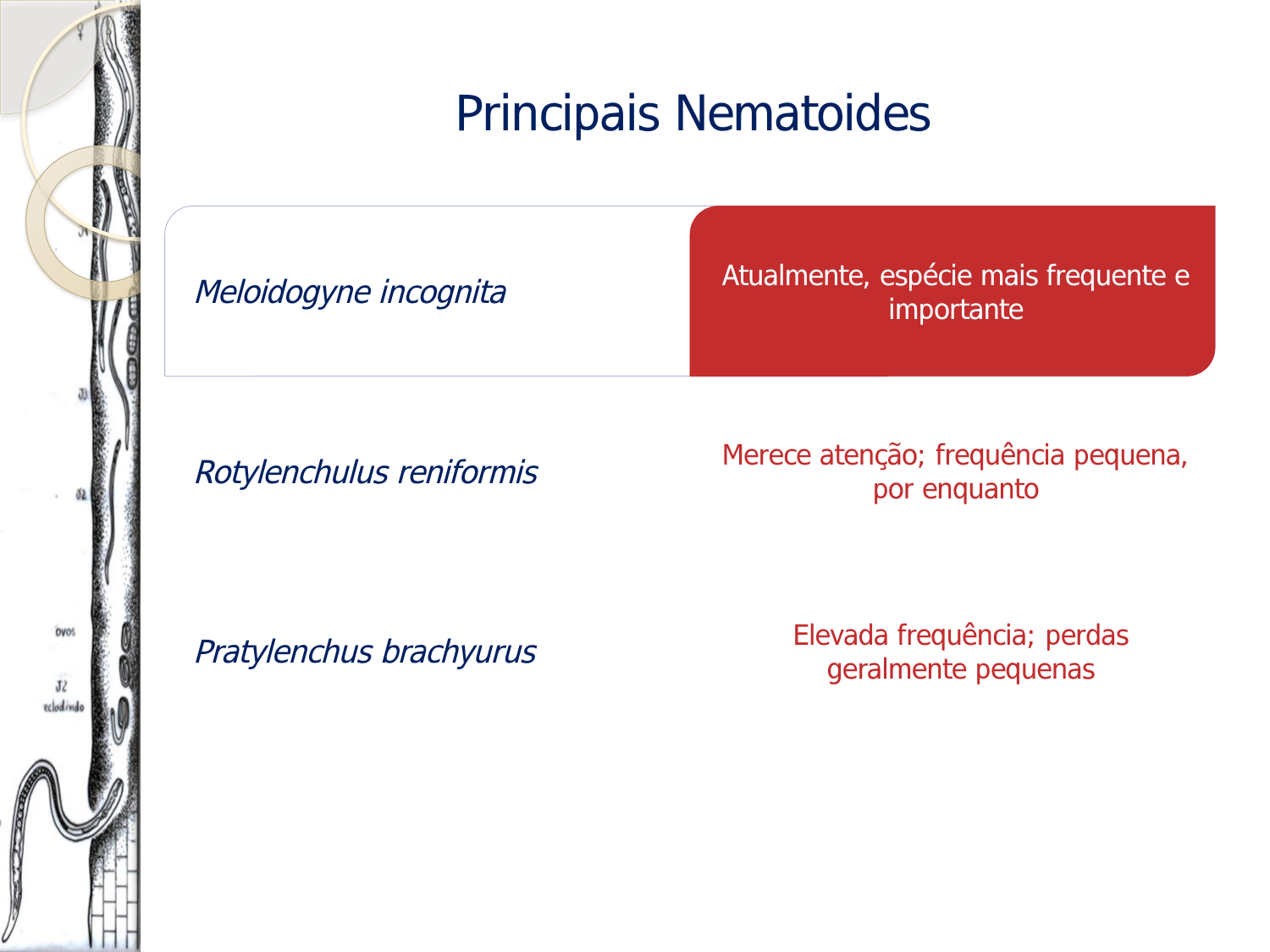

# Principais Nematoides
Meloidogyne incognita
Atualmente, espécie mais frequente e importante
Merece atenção; frequência pequena, por enquanto
Rotylenchulus reniformis
Pratylenchus brachyurus
Elevada frequência; perdas geralmente pequenas